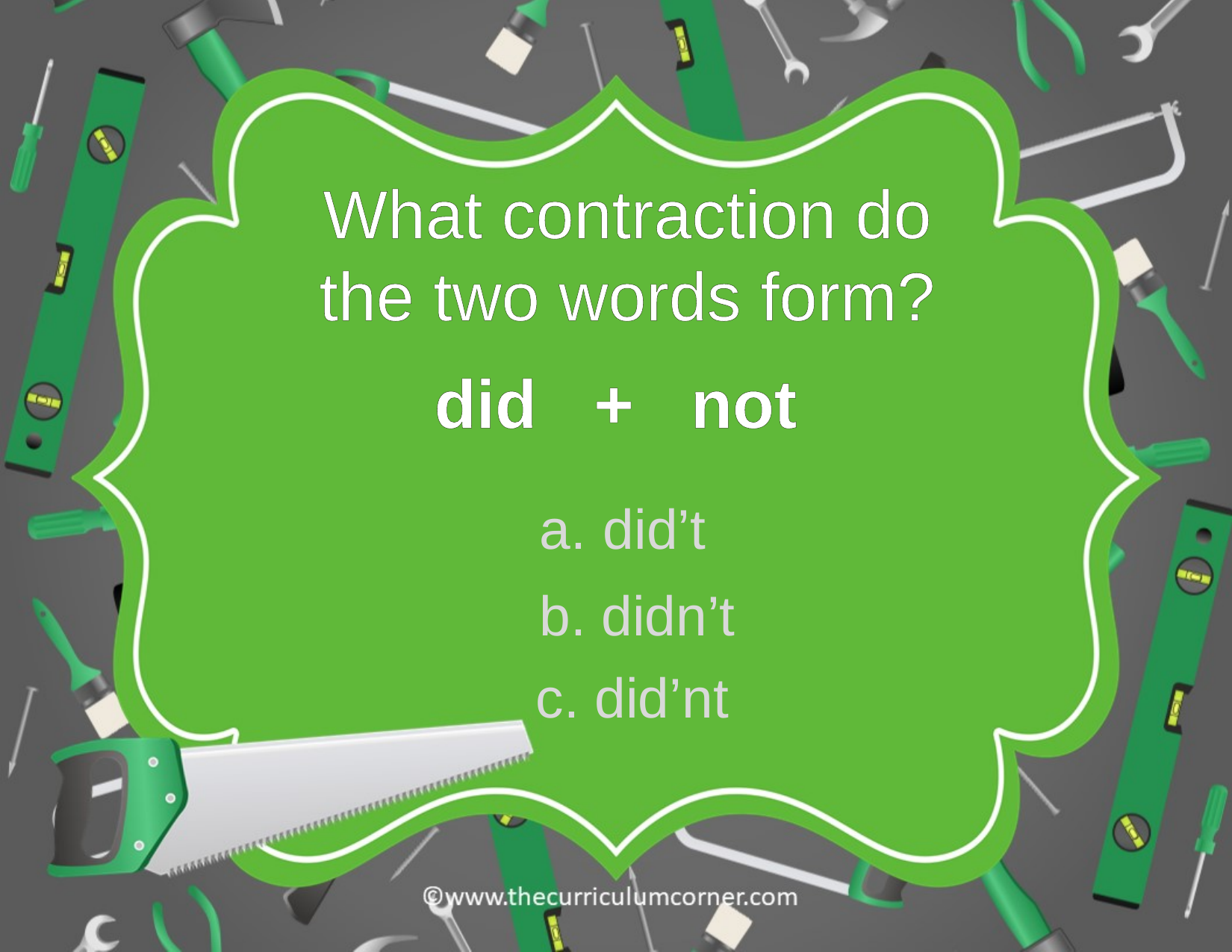

What contraction do the two words form?
did   +   not
did’t
b. didn’t
c. did’nt